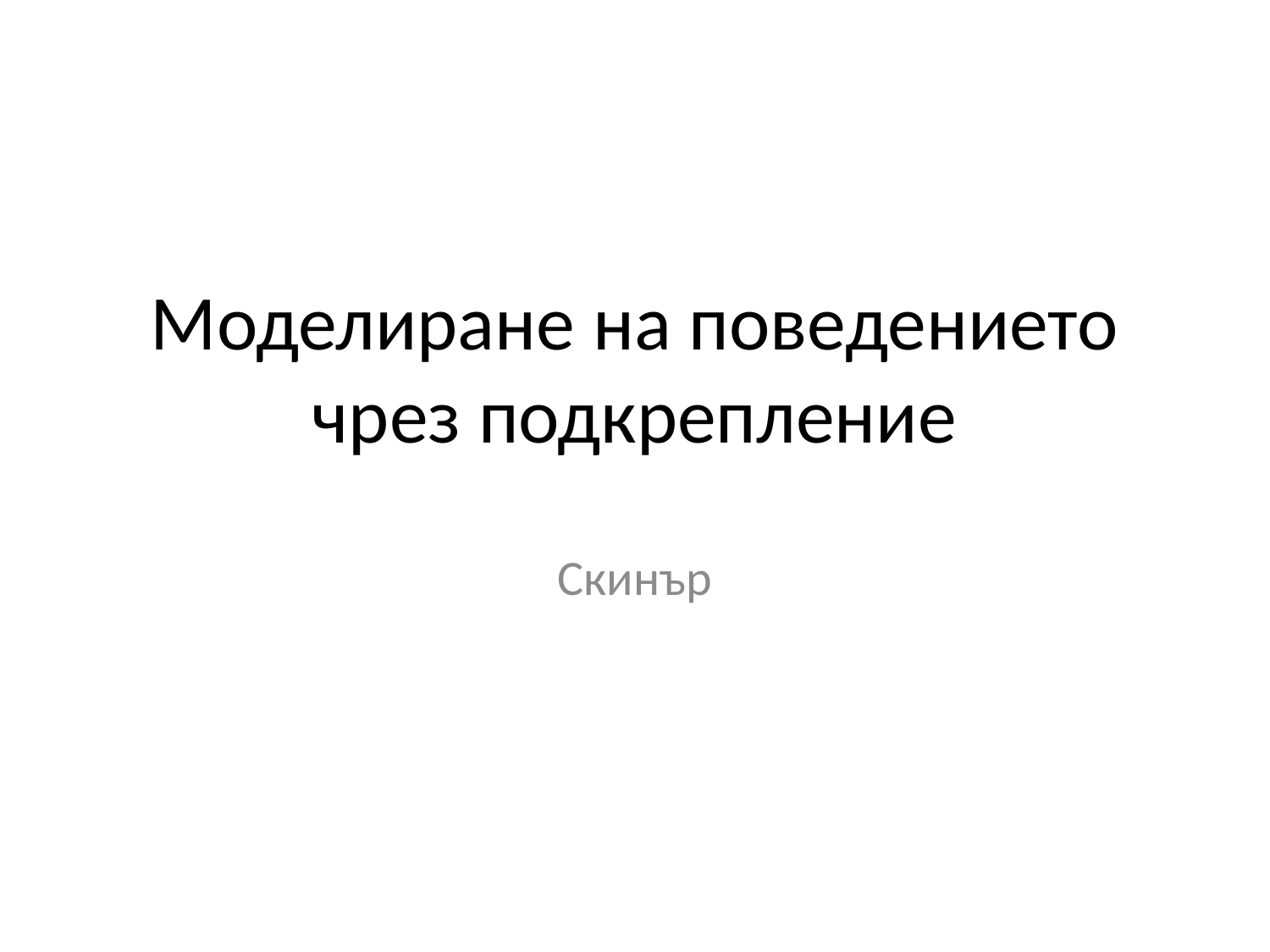

# Моделиране на поведението чрез подкрепление
Скинър